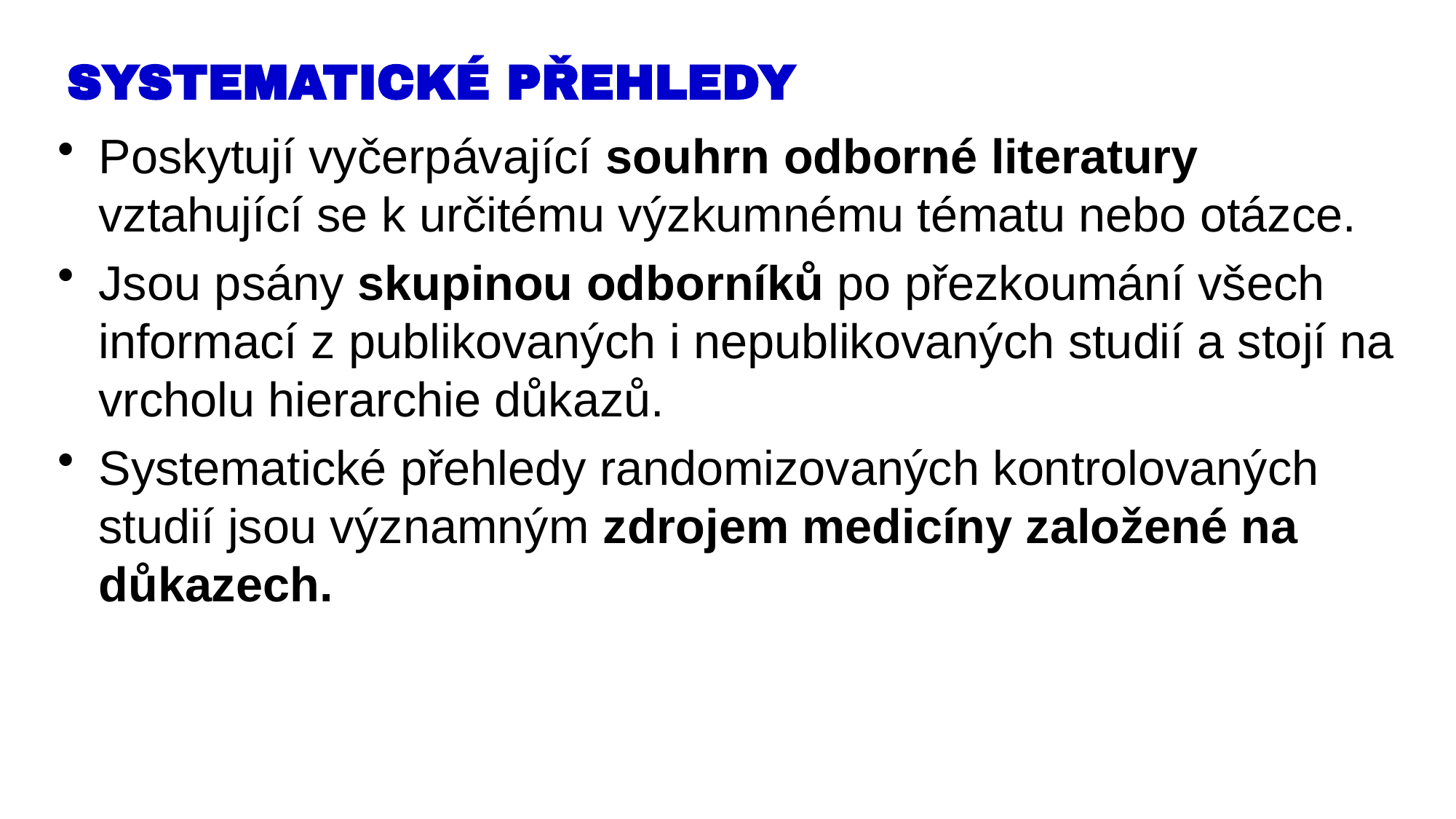

# SYSTEMATICKÉ PŘEHLEDY
Poskytují vyčerpávající souhrn odborné literatury vztahující se k určitému výzkumnému tématu nebo otázce.
Jsou psány skupinou odborníků po přezkoumání všech informací z publikovaných i nepublikovaných studií a stojí na vrcholu hierarchie důkazů.
Systematické přehledy randomizovaných kontrolovaných studií jsou významným zdrojem medicíny založené na důkazech.